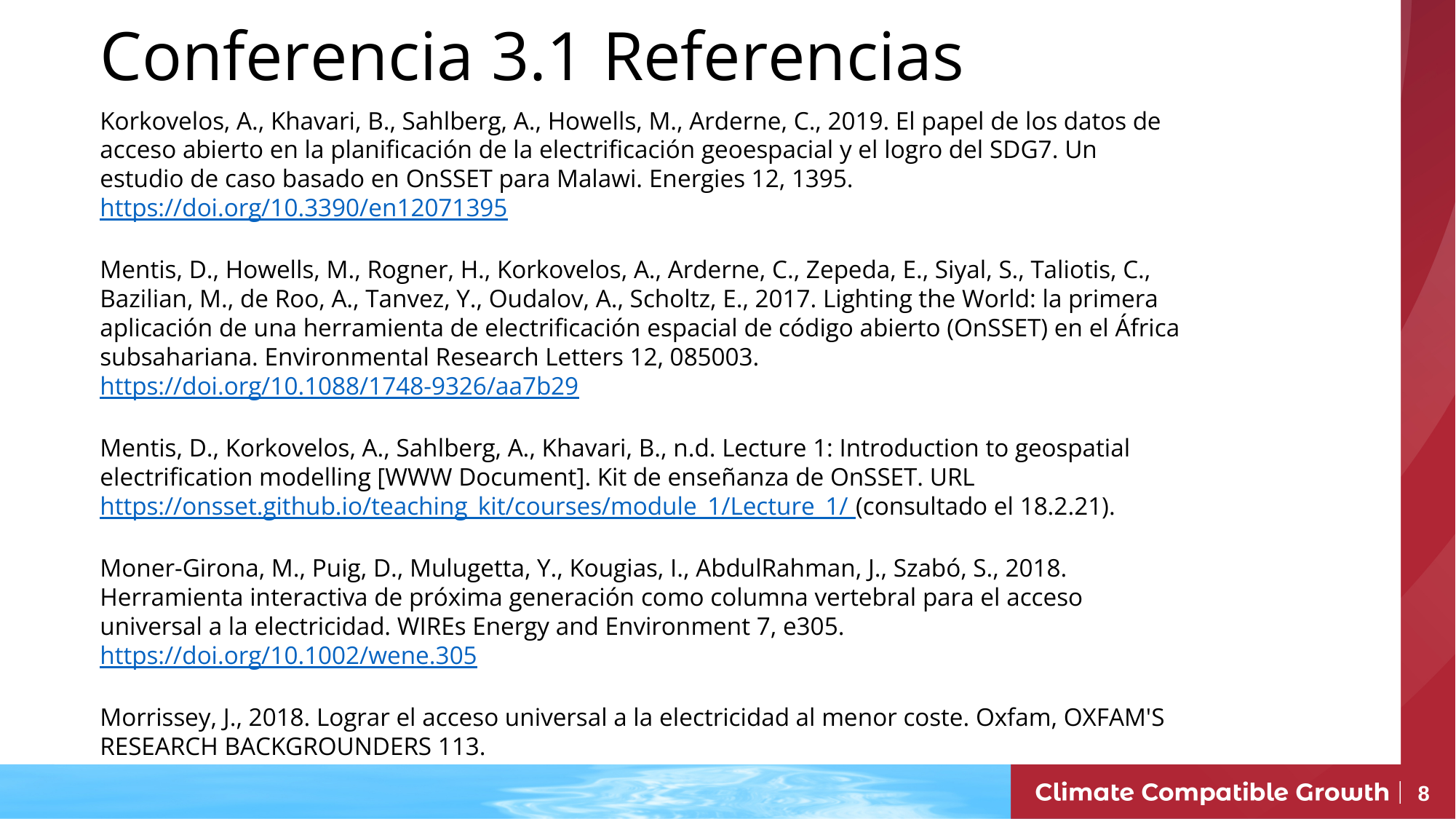

Conferencia 3.1 Referencias
Korkovelos, A., Khavari, B., Sahlberg, A., Howells, M., Arderne, C., 2019. El papel de los datos de acceso abierto en la planificación de la electrificación geoespacial y el logro del SDG7. Un estudio de caso basado en OnSSET para Malawi. Energies 12, 1395. https://doi.org/10.3390/en12071395

Mentis, D., Howells, M., Rogner, H., Korkovelos, A., Arderne, C., Zepeda, E., Siyal, S., Taliotis, C., Bazilian, M., de Roo, A., Tanvez, Y., Oudalov, A., Scholtz, E., 2017. Lighting the World: la primera aplicación de una herramienta de electrificación espacial de código abierto (OnSSET) en el África subsahariana. Environmental Research Letters 12, 085003. https://doi.org/10.1088/1748-9326/aa7b29

Mentis, D., Korkovelos, A., Sahlberg, A., Khavari, B., n.d. Lecture 1: Introduction to geospatial electrification modelling [WWW Document]. Kit de enseñanza de OnSSET. URL https://onsset.github.io/teaching_kit/courses/module_1/Lecture_1/ (consultado el 18.2.21).

Moner-Girona, M., Puig, D., Mulugetta, Y., Kougias, I., AbdulRahman, J., Szabó, S., 2018. Herramienta interactiva de próxima generación como columna vertebral para el acceso universal a la electricidad. WIREs Energy and Environment 7, e305. https://doi.org/10.1002/wene.305

Morrissey, J., 2018. Lograr el acceso universal a la electricidad al menor coste. Oxfam, OXFAM'S RESEARCH BACKGROUNDERS 113.

Nombre del curso